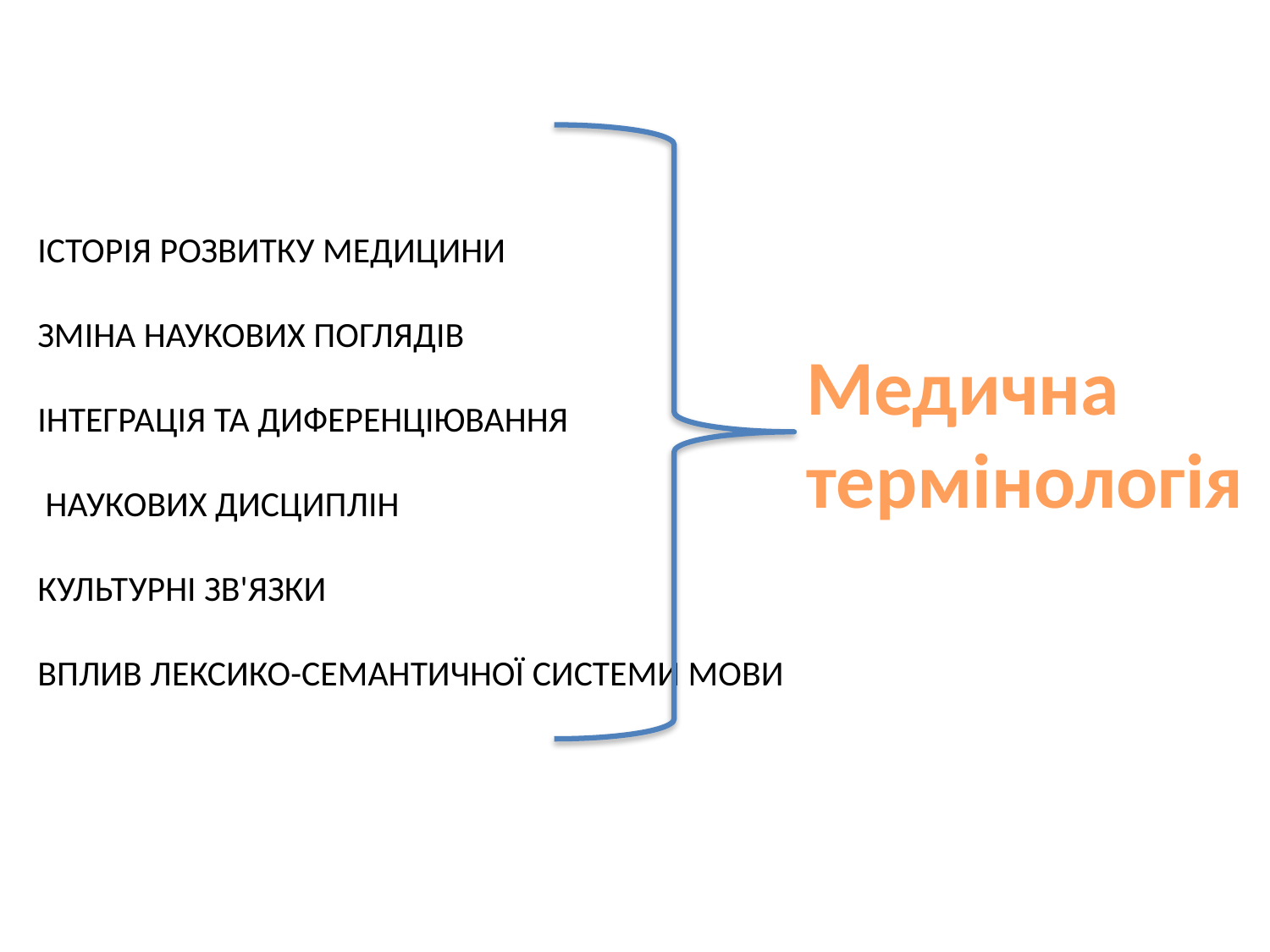

# Історія розвитку медицини зміна наукових поглядів інтеграція та диференціювання наукових дисциплін культурні зв'язки вплив лексико-семантичної системи мови
Медична термінологія